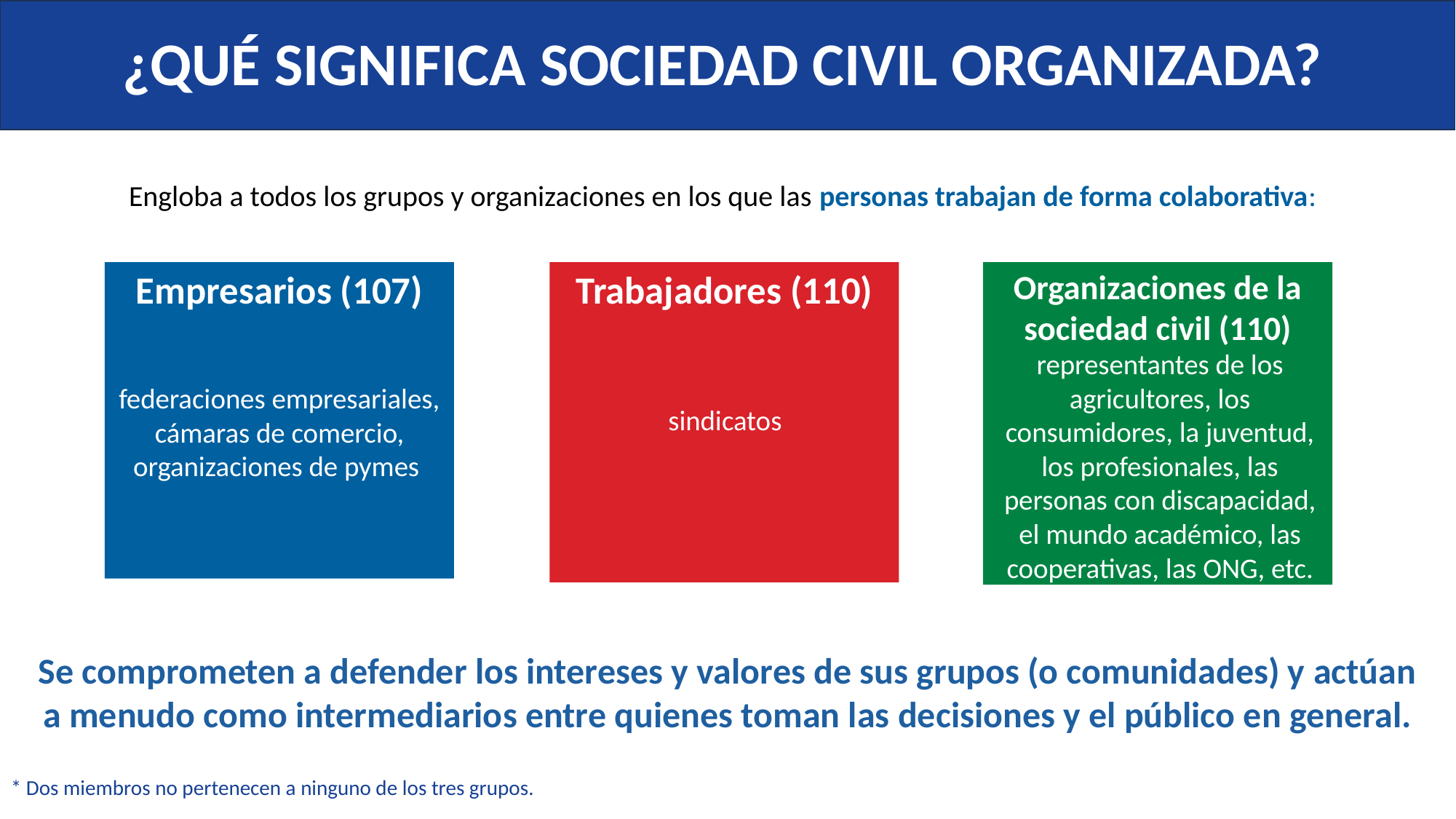

¿QUÉ SIGNIFICA SOCIEDAD CIVIL ORGANIZADA?
Engloba a todos los grupos y organizaciones en los que las personas trabajan de forma colaborativa:
Organizaciones de la sociedad civil (110)

Empresarios (107)
Trabajadores (110)

representantes de los agricultores, los consumidores, la juventud, los profesionales, las personas con discapacidad, el mundo académico, las cooperativas, las ONG, etc.
federaciones empresariales,
cámaras de comercio,
organizaciones de pymes

sindicatos
Se comprometen a defender los intereses y valores de sus grupos (o comunidades) y actúan a menudo como intermediarios entre quienes toman las decisiones y el público en general.
* Dos miembros no pertenecen a ninguno de los tres grupos.